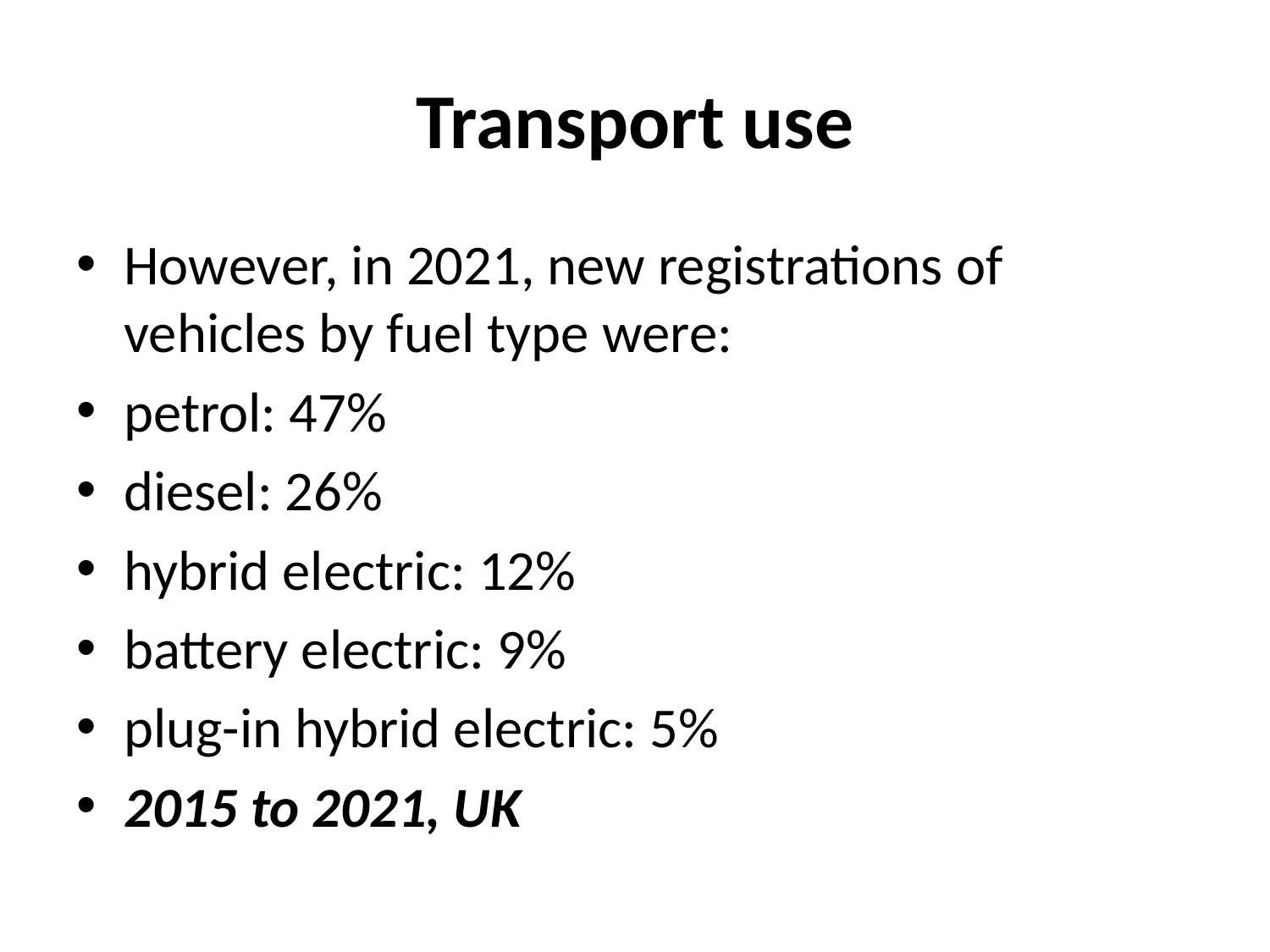

# Transport use
However, in 2021, new registrations of vehicles by fuel type were:
petrol: 47%
diesel: 26%
hybrid electric: 12%
battery electric: 9%
plug-in hybrid electric: 5%
2015 to 2021, UK